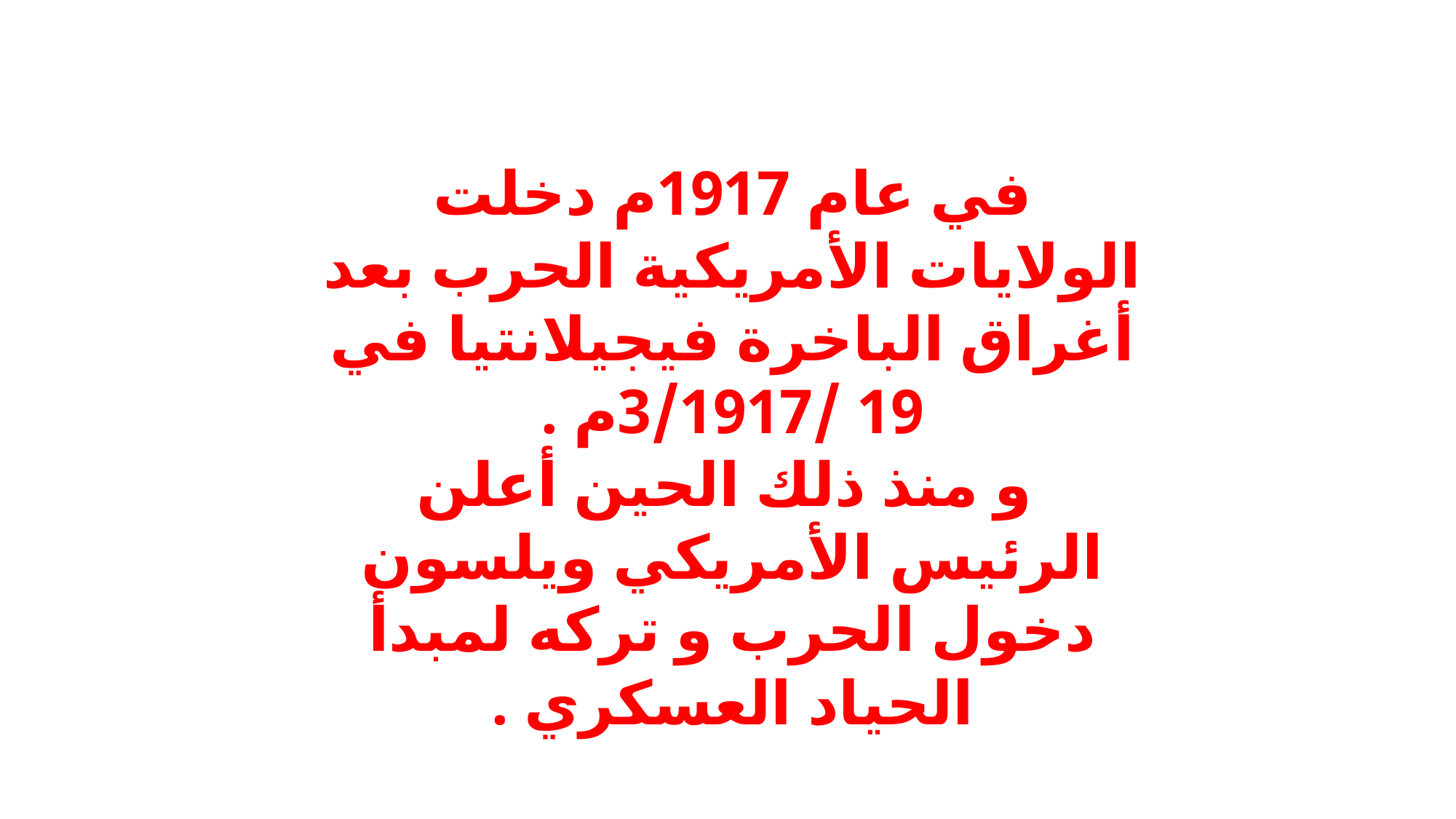

في عام 1917م دخلت الولايات الأمريكية الحرب بعد أغراق الباخرة فيجيلانتيا في 19 /3/1917م .
 و منذ ذلك الحين أعلن الرئيس الأمريكي ويلسون دخول الحرب و تركه لمبدأ الحياد العسكري .